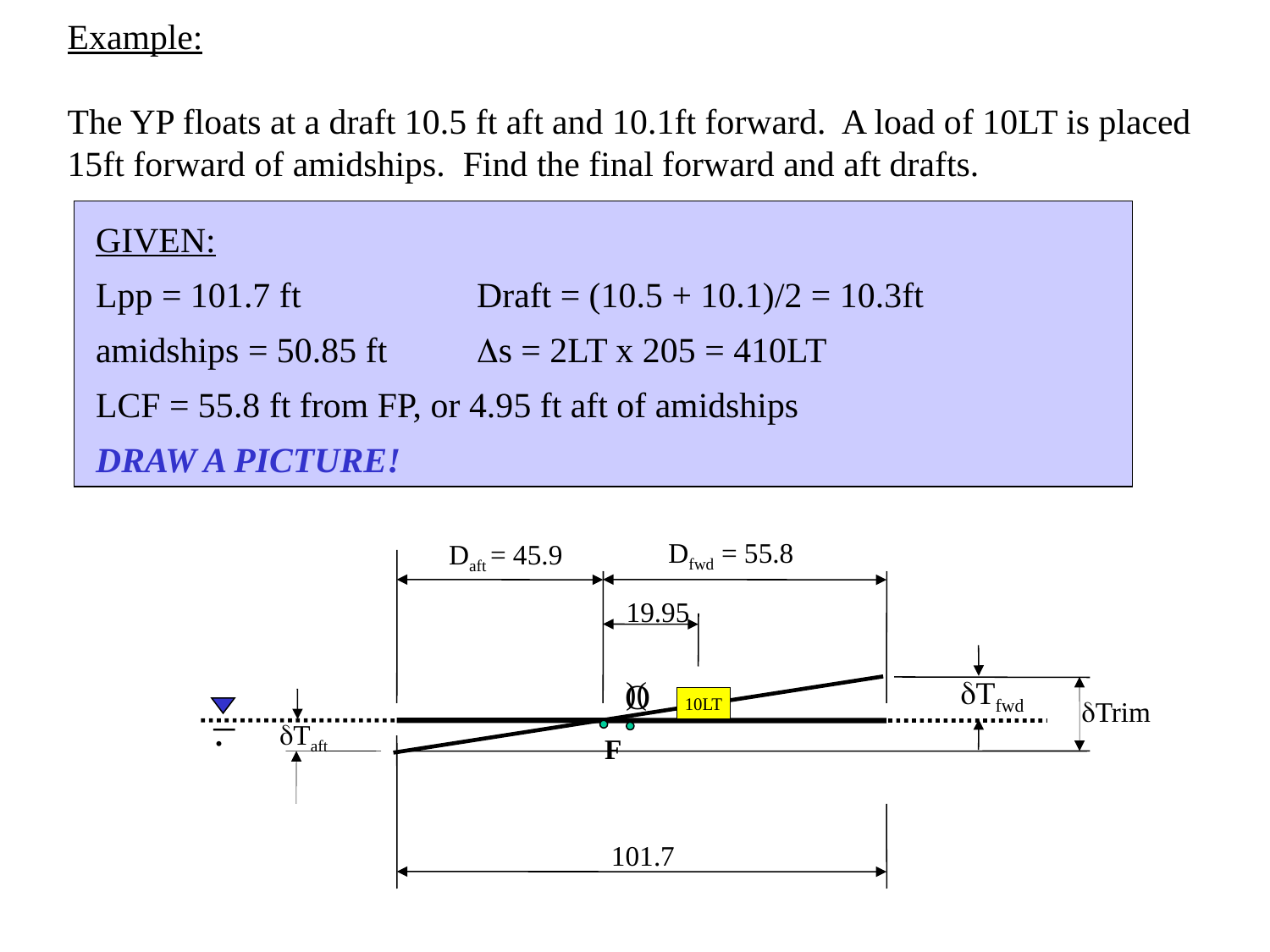

Example:

The YP floats at a draft 10.5 ft aft and 10.1ft forward.  A load of 10LT is placed
15ft forward of amidships.  Find the final forward and aft drafts.

GIVEN:
Lpp = 101.7 ft		Draft = (10.5 + 10.1)/2 = 10.3ft
amidships = 50.85 ft	Δs = 2LT x 205 = 410LT
LCF = 55.8 ft from FP, or 4.95 ft aft of amidships
DRAW A PICTURE!
Dfwd = 55.8
Daft = 45.9

19.95

)(
δTfwd
O
_
.

10LT
δTrim

δTaft

F

101.7